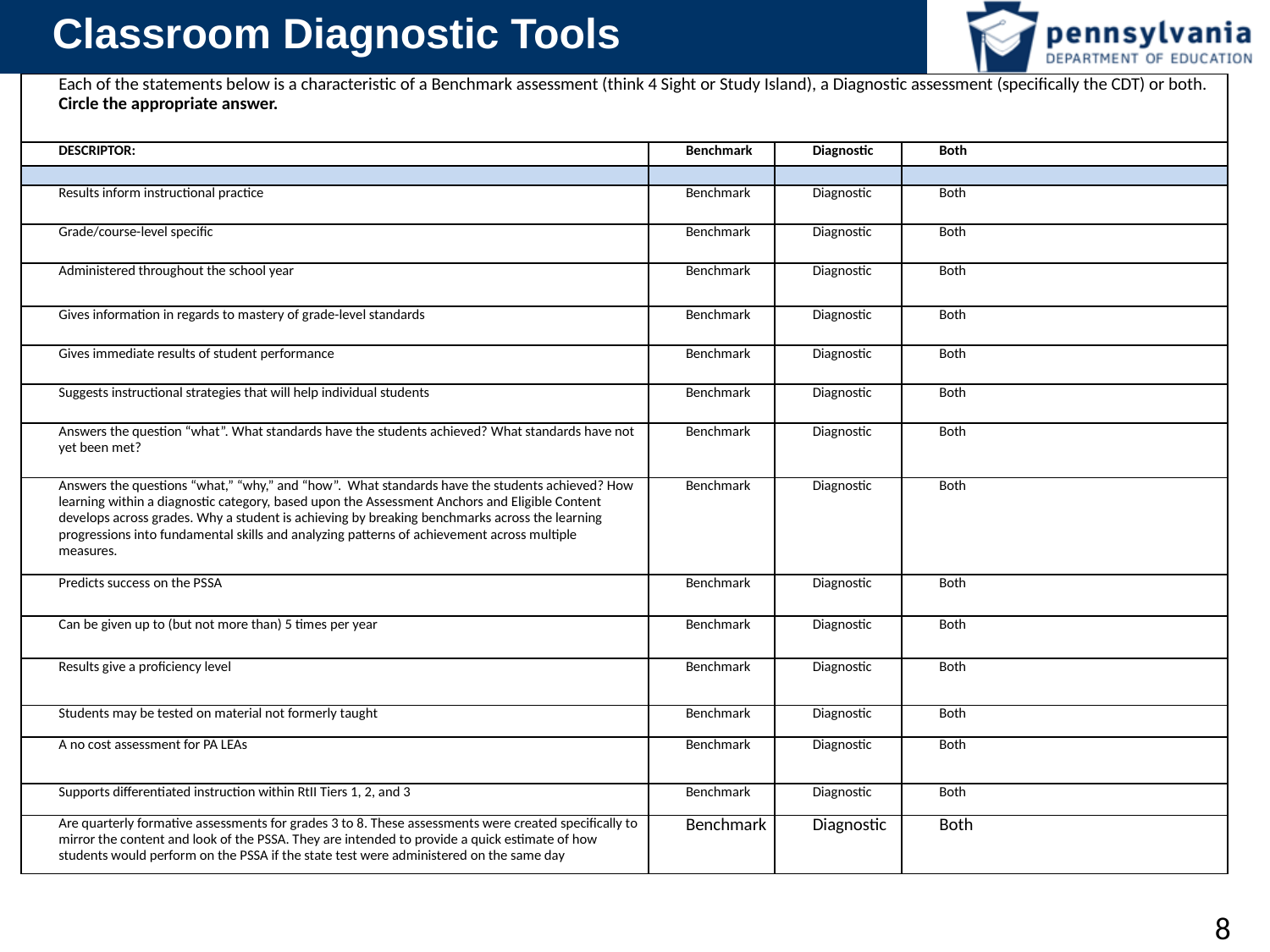

| Each of the statements below is a characteristic of a Benchmark assessment (think 4 Sight or Study Island), a Diagnostic assessment (specifically the CDT) or both. Circle the appropriate answer. |  |  |  |
| --- | --- | --- | --- |
| DESCRIPTOR: | Benchmark | Diagnostic | Both |
|  |  |  |  |
| Results inform instructional practice | Benchmark | Diagnostic | Both |
| Grade/course-level specific | Benchmark | Diagnostic | Both |
| Administered throughout the school year | Benchmark | Diagnostic | Both |
| Gives information in regards to mastery of grade-level standards | Benchmark | Diagnostic | Both |
| Gives immediate results of student performance | Benchmark | Diagnostic | Both |
| Suggests instructional strategies that will help individual students | Benchmark | Diagnostic | Both |
| Answers the question “what”. What standards have the students achieved? What standards have not yet been met? | Benchmark | Diagnostic | Both |
| Answers the questions “what,” “why,” and “how”. What standards have the students achieved? How learning within a diagnostic category, based upon the Assessment Anchors and Eligible Content develops across grades. Why a student is achieving by breaking benchmarks across the learning progressions into fundamental skills and analyzing patterns of achievement across multiple measures. | Benchmark | Diagnostic | Both |
| Predicts success on the PSSA | Benchmark | Diagnostic | Both |
| Can be given up to (but not more than) 5 times per year | Benchmark | Diagnostic | Both |
| Results give a proficiency level | Benchmark | Diagnostic | Both |
| Students may be tested on material not formerly taught | Benchmark | Diagnostic | Both |
| A no cost assessment for PA LEAs | Benchmark | Diagnostic | Both |
| Supports differentiated instruction within RtII Tiers 1, 2, and 3 | Benchmark | Diagnostic | Both |
| Are quarterly formative assessments for grades 3 to 8. These assessments were created specifically to mirror the content and look of the PSSA. They are intended to provide a quick estimate of how students would perform on the PSSA if the state test were administered on the same day | Benchmark | Diagnostic | Both |
8